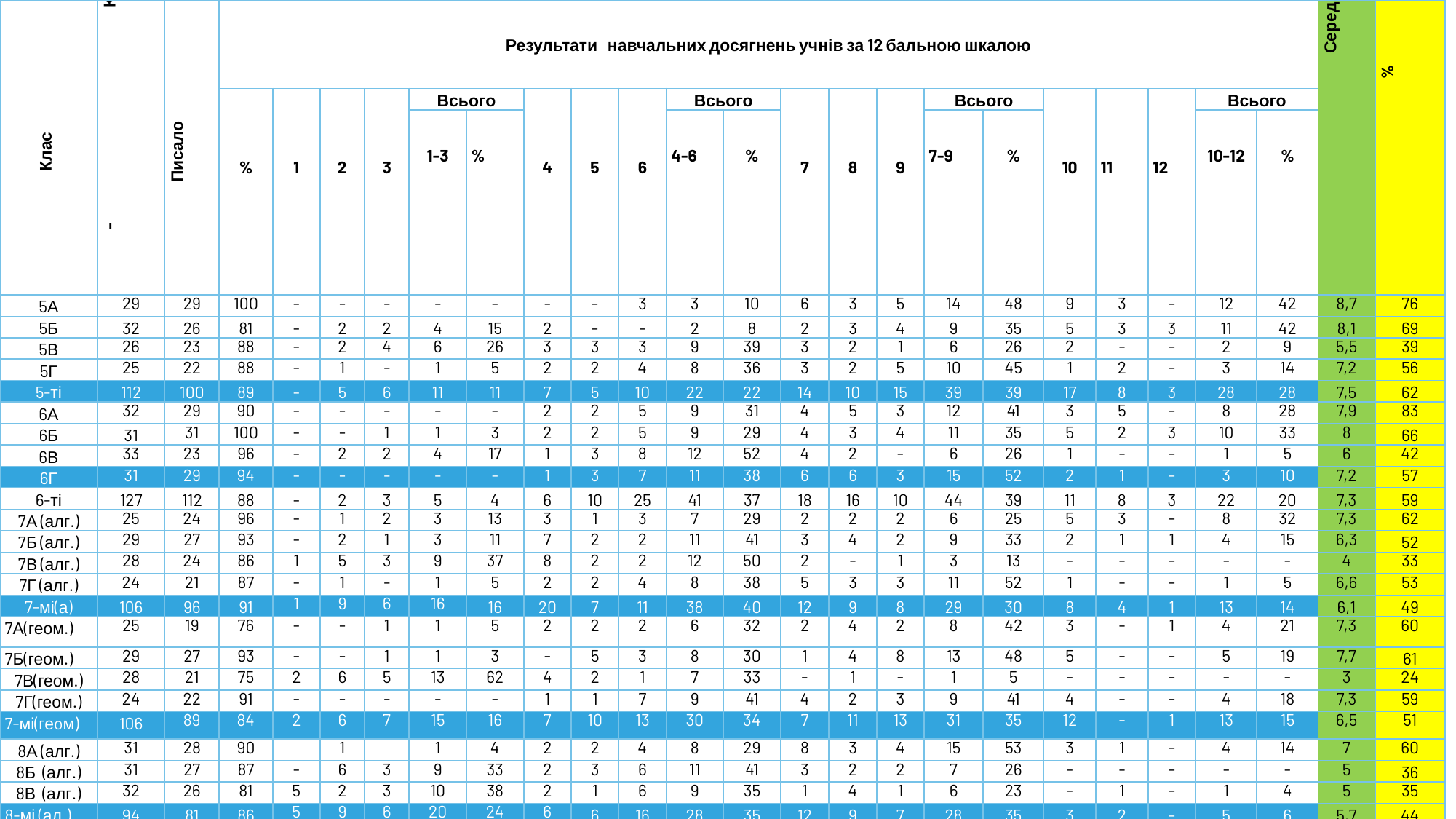

| Клас | К-сть учнів по списку | Писало | Результати навчальних досягнень учнів за 12 бальною шкалою |  |  |  |  |  |  |  |  |  |  |  |  |  |  |  |  |  |  |  |  | Середній бал | Рівень навченості % |
| --- | --- | --- | --- | --- | --- | --- | --- | --- | --- | --- | --- | --- | --- | --- | --- | --- | --- | --- | --- | --- | --- | --- | --- | --- | --- |
|  |  |  | % | 1 | 2 | 3 | Всього |  | 4 | 5 | 6 | Всього |  | 7 | 8 | 9 | Всього |  | 10 | 11 | 12 | Всього |  |  |  |
|  |  |  |  |  |  |  | 1-3 | % |  |  |  | 4-6 | % |  |  |  | 7-9 | % |  |  |  | 10-12 | % |  |  |
| 5А | 29 | 29 | 100 | - | - | - | - | - | - | - | 3 | 3 | 10 | 6 | 3 | 5 | 14 | 48 | 9 | 3 | - | 12 | 42 | 8,7 | 76 |
| 5Б | 32 | 26 | 81 | - | 2 | 2 | 4 | 15 | 2 | - | - | 2 | 8 | 2 | 3 | 4 | 9 | 35 | 5 | 3 | 3 | 11 | 42 | 8,1 | 69 |
| 5В | 26 | 23 | 88 | - | 2 | 4 | 6 | 26 | 3 | 3 | 3 | 9 | 39 | 3 | 2 | 1 | 6 | 26 | 2 | - | - | 2 | 9 | 5,5 | 39 |
| 5Г | 25 | 22 | 88 | - | 1 | - | 1 | 5 | 2 | 2 | 4 | 8 | 36 | 3 | 2 | 5 | 10 | 45 | 1 | 2 | - | 3 | 14 | 7,2 | 56 |
| 5-ті | 112 | 100 | 89 | - | 5 | 6 | 11 | 11 | 7 | 5 | 10 | 22 | 22 | 14 | 10 | 15 | 39 | 39 | 17 | 8 | 3 | 28 | 28 | 7,5 | 62 |
| 6А | 32 | 29 | 90 | - | - | - | - | - | 2 | 2 | 5 | 9 | 31 | 4 | 5 | 3 | 12 | 41 | 3 | 5 | - | 8 | 28 | 7,9 | 83 |
| 6Б | 31 | 31 | 100 | - | - | 1 | 1 | 3 | 2 | 2 | 5 | 9 | 29 | 4 | 3 | 4 | 11 | 35 | 5 | 2 | 3 | 10 | 33 | 8 | 66 |
| 6В | 33 | 23 | 96 | - | 2 | 2 | 4 | 17 | 1 | 3 | 8 | 12 | 52 | 4 | 2 | - | 6 | 26 | 1 | - | - | 1 | 5 | 6 | 42 |
| 6Г | 31 | 29 | 94 | - | - | - | - | - | 1 | 3 | 7 | 11 | 38 | 6 | 6 | 3 | 15 | 52 | 2 | 1 | - | 3 | 10 | 7,2 | 57 |
| 6-ті | 127 | 112 | 88 | - | 2 | 3 | 5 | 4 | 6 | 10 | 25 | 41 | 37 | 18 | 16 | 10 | 44 | 39 | 11 | 8 | 3 | 22 | 20 | 7,3 | 59 |
| 7А (алг.) | 25 | 24 | 96 | - | 1 | 2 | 3 | 13 | 3 | 1 | 3 | 7 | 29 | 2 | 2 | 2 | 6 | 25 | 5 | 3 | - | 8 | 32 | 7,3 | 62 |
| 7Б (алг.) | 29 | 27 | 93 | - | 2 | 1 | 3 | 11 | 7 | 2 | 2 | 11 | 41 | 3 | 4 | 2 | 9 | 33 | 2 | 1 | 1 | 4 | 15 | 6,3 | 52 |
| 7В (алг.) | 28 | 24 | 86 | 1 | 5 | 3 | 9 | 37 | 8 | 2 | 2 | 12 | 50 | 2 | - | 1 | 3 | 13 | - | - | - | - | - | 4 | 33 |
| 7Г (алг.) | 24 | 21 | 87 | - | 1 | - | 1 | 5 | 2 | 2 | 4 | 8 | 38 | 5 | 3 | 3 | 11 | 52 | 1 | - | - | 1 | 5 | 6,6 | 53 |
| 7-мі(а) | 106 | 96 | 91 | 1 | 9 | 6 | 16 | 16 | 20 | 7 | 11 | 38 | 40 | 12 | 9 | 8 | 29 | 30 | 8 | 4 | 1 | 13 | 14 | 6,1 | 49 |
| 7А(геом.) | 25 | 19 | 76 | - | - | 1 | 1 | 5 | 2 | 2 | 2 | 6 | 32 | 2 | 4 | 2 | 8 | 42 | 3 | - | 1 | 4 | 21 | 7,3 | 60 |
| 7Б(геом.) | 29 | 27 | 93 | - | - | 1 | 1 | 3 | - | 5 | 3 | 8 | 30 | 1 | 4 | 8 | 13 | 48 | 5 | - | - | 5 | 19 | 7,7 | 61 |
| 7В(геом.) | 28 | 21 | 75 | 2 | 6 | 5 | 13 | 62 | 4 | 2 | 1 | 7 | 33 | - | 1 | - | 1 | 5 | - | - | - | - | - | 3 | 24 |
| 7Г(геом.) | 24 | 22 | 91 | - | - | - | - | - | 1 | 1 | 7 | 9 | 41 | 4 | 2 | 3 | 9 | 41 | 4 | - | - | 4 | 18 | 7,3 | 59 |
| 7-мі(геoм) | 106 | 89 | 84 | 2 | 6 | 7 | 15 | 16 | 7 | 10 | 13 | 30 | 34 | 7 | 11 | 13 | 31 | 35 | 12 | - | 1 | 13 | 15 | 6,5 | 51 |
| 8А (алг.) | 31 | 28 | 90 |  | 1 |  | 1 | 4 | 2 | 2 | 4 | 8 | 29 | 8 | 3 | 4 | 15 | 53 | 3 | 1 | - | 4 | 14 | 7 | 60 |
| 8Б (алг.) | 31 | 27 | 87 | - | 6 | 3 | 9 | 33 | 2 | 3 | 6 | 11 | 41 | 3 | 2 | 2 | 7 | 26 | - | - | - | - | - | 5 | 36 |
| 8В (алг.) | 32 | 26 | 81 | 5 | 2 | 3 | 10 | 38 | 2 | 1 | 6 | 9 | 35 | 1 | 4 | 1 | 6 | 23 | - | 1 | - | 1 | 4 | 5 | 35 |
| 8-мі (ал.) | 94 | 81 | 86 | 5 | 9 | 6 | 20 | 24 | 6 | 6 | 16 | 28 | 35 | 12 | 9 | 7 | 28 | 35 | 3 | 2 | - | 5 | 6 | 5,7 | 44 |
| 8А(геом.) | 31 | 26 | 84 | - | - | - | - | - | 1 | 1 | 7 | 9 | 35 | 4 | 2 | 3 | 9 | 35 | 6 | 2 | - | 8 | 30 | 8 | 65 |
| 8Б(геом.) | 31 | 26 | 84 | 2 | 1 | 2 | 5 | 19 | 3 | 2 | 2 | 7 | 27 | 9 | 4 | 1 | 14 | 54 | - | - | - | - | - | 5,7 | 47 |
| 8В(геом.) | 33 | 22 | 67 | 2 | 1 | 3 | 6 | 27 | 2 | 5 | 2 | 9 | 41 | 4 | 2 | 1 | 7 | 32 | - | - | - | - | - | 5,1 | 39 |
| 8-мі(геом) | 94 | 74 | 79 | 4 | 2 | 5 | 11 | 14 | 6 | 8 | 11 | 25 | 34 | 17 | 8 | 5 | 30 | 41 | 6 | 2 | - | 8 | 11 | 6,3 | 51 |